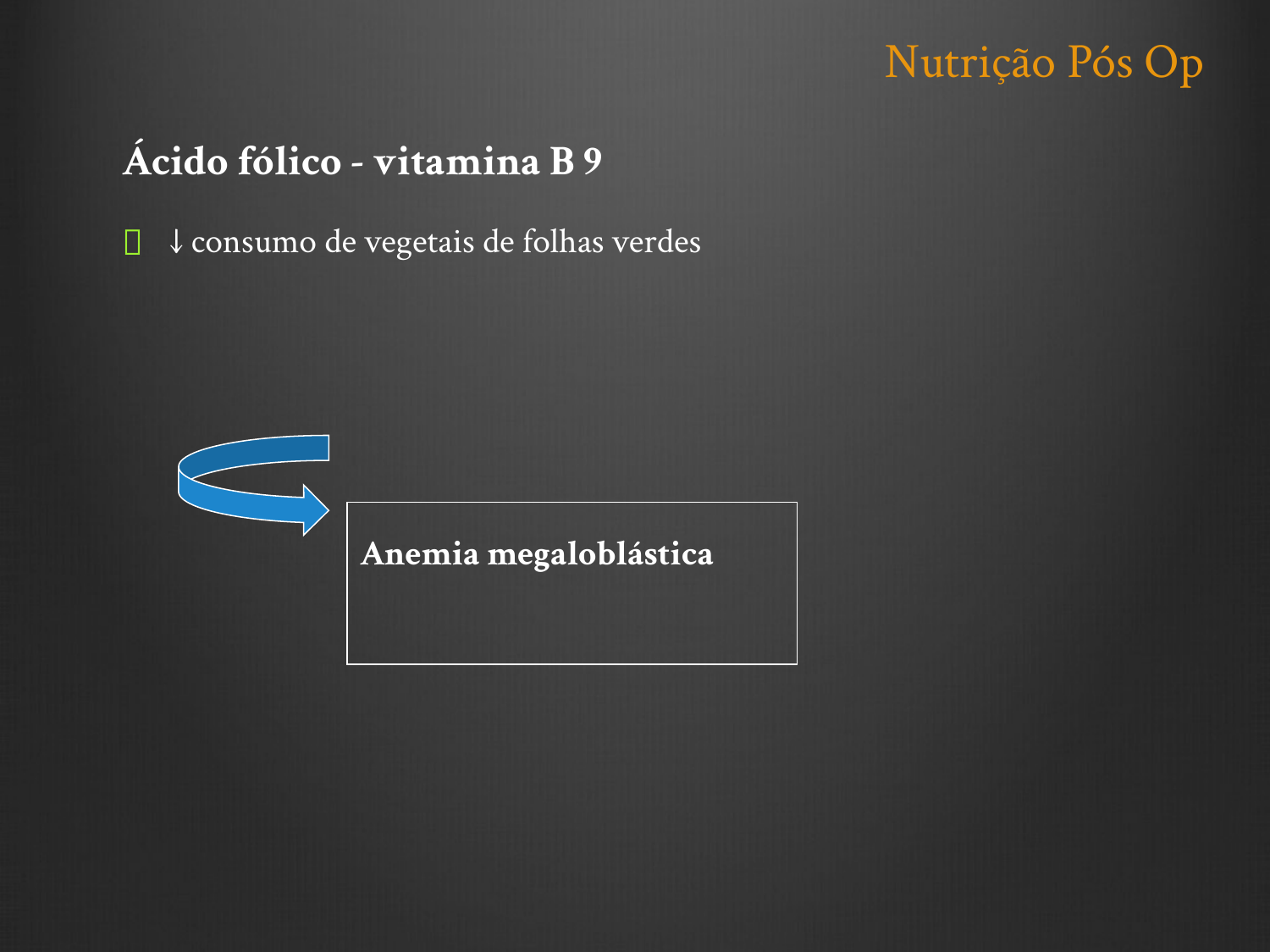

Nutrição Pós Op
Ácido fólico - vitamina B 9
↓ consumo de vegetais de folhas verdes

Anemia megaloblástica